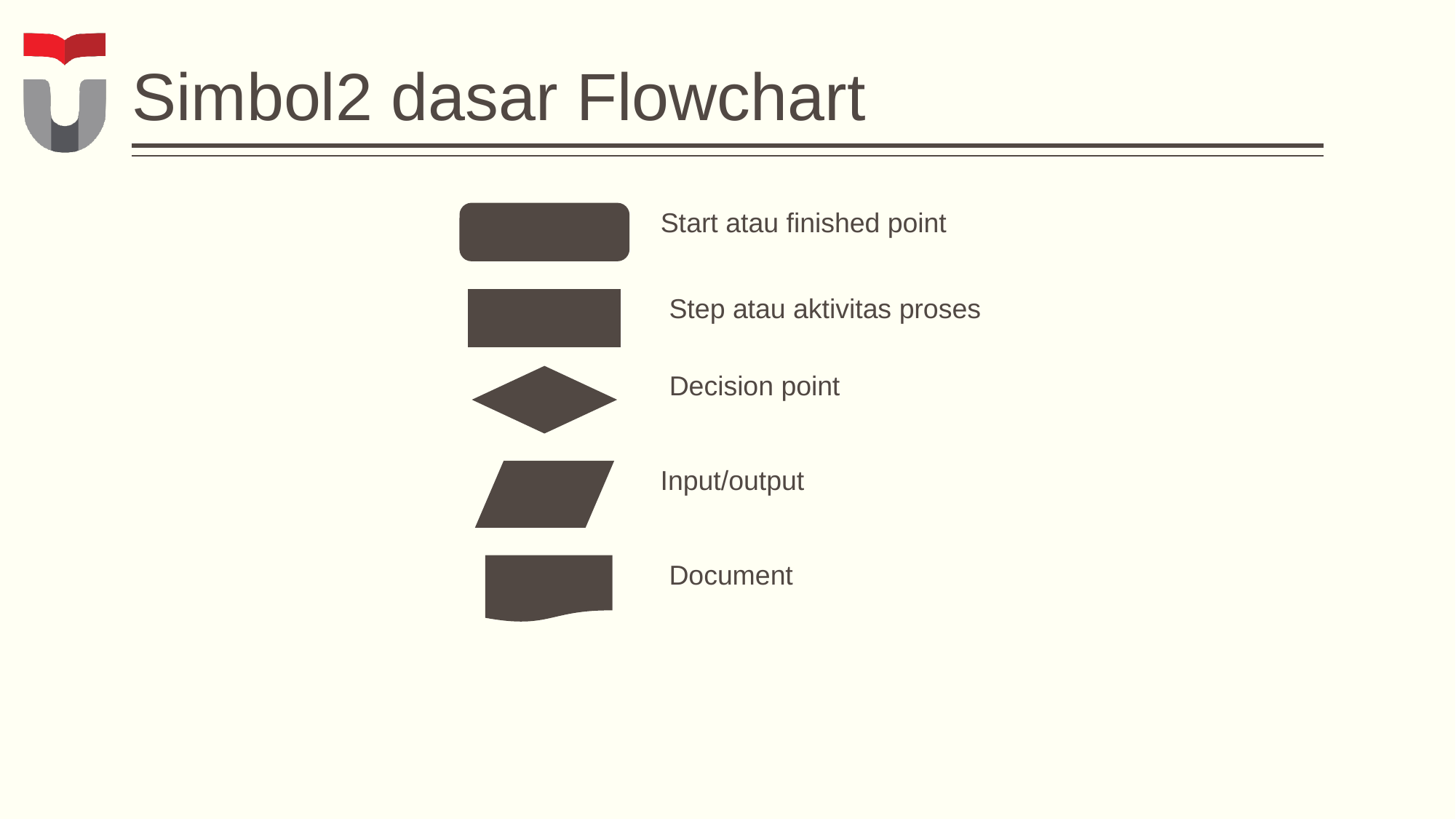

# Simbol2 dasar Flowchart
Start atau finished point

Step atau aktivitas proses

Decision point

Input/output

Document